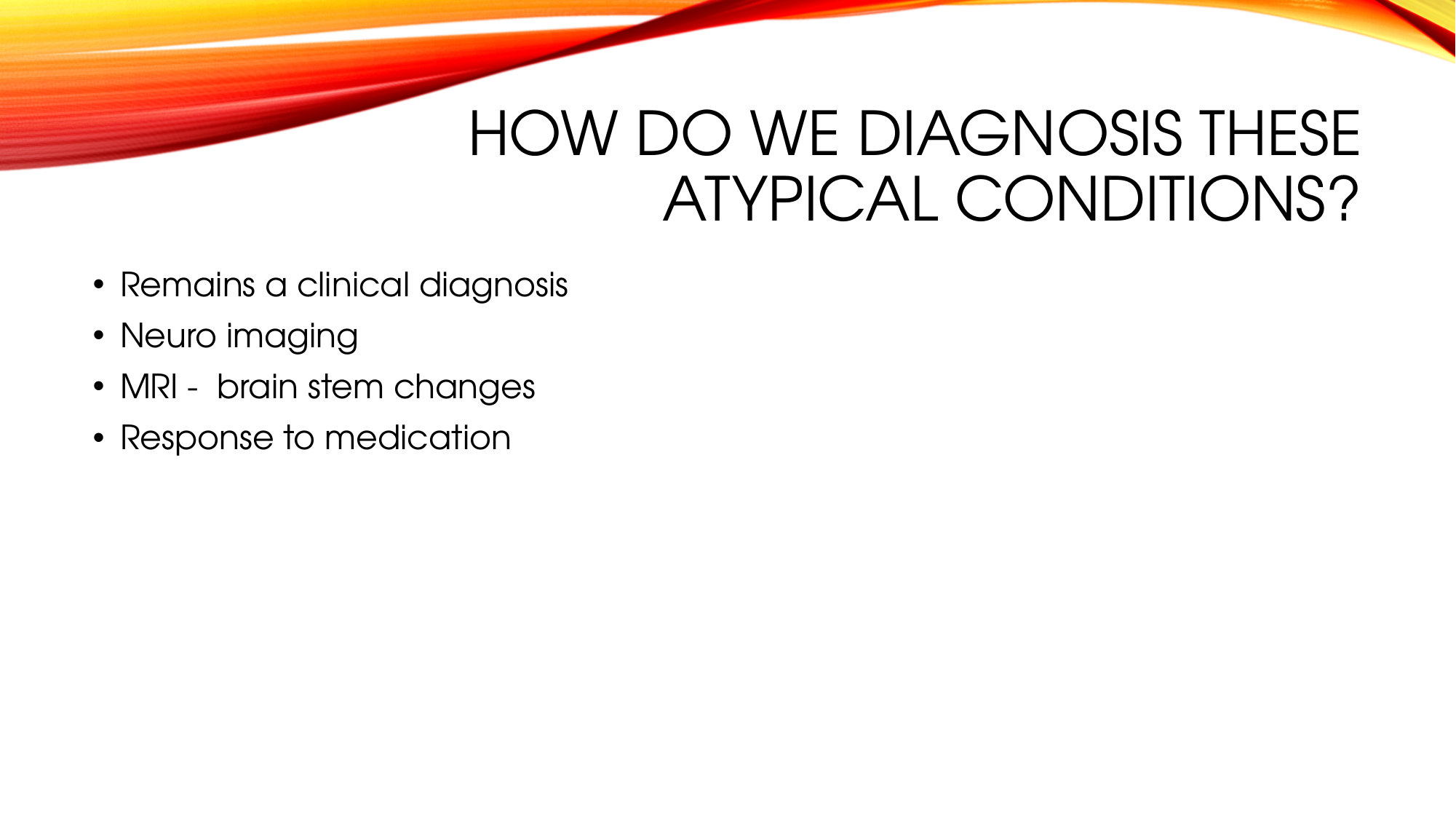

# How do we diagnosis these Atypical Conditions?
Remains a clinical diagnosis
Neuro imaging
MRI -  brain stem changes
Response to medication